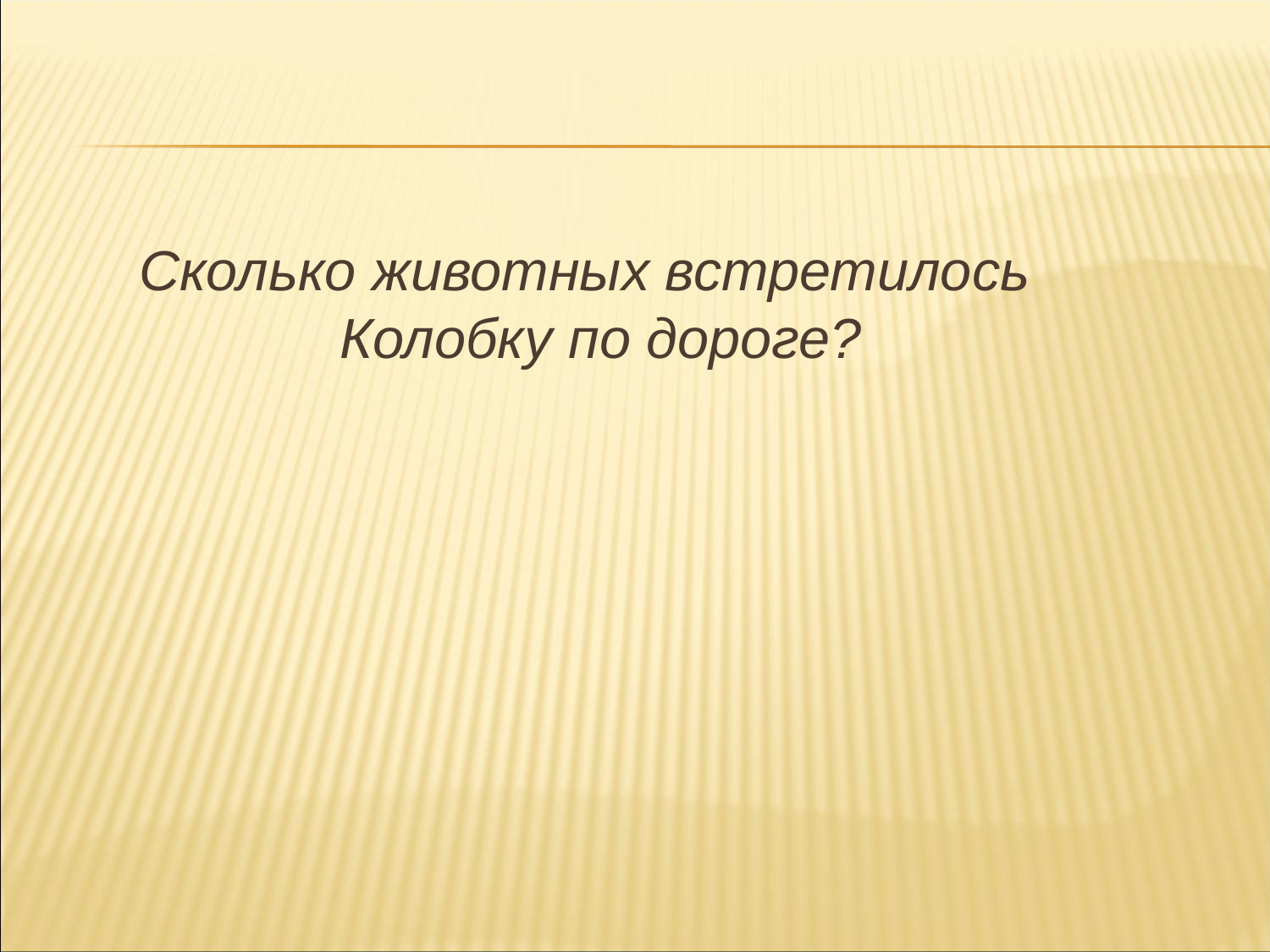

# Сколько животных встретилось Колобку по дороге?